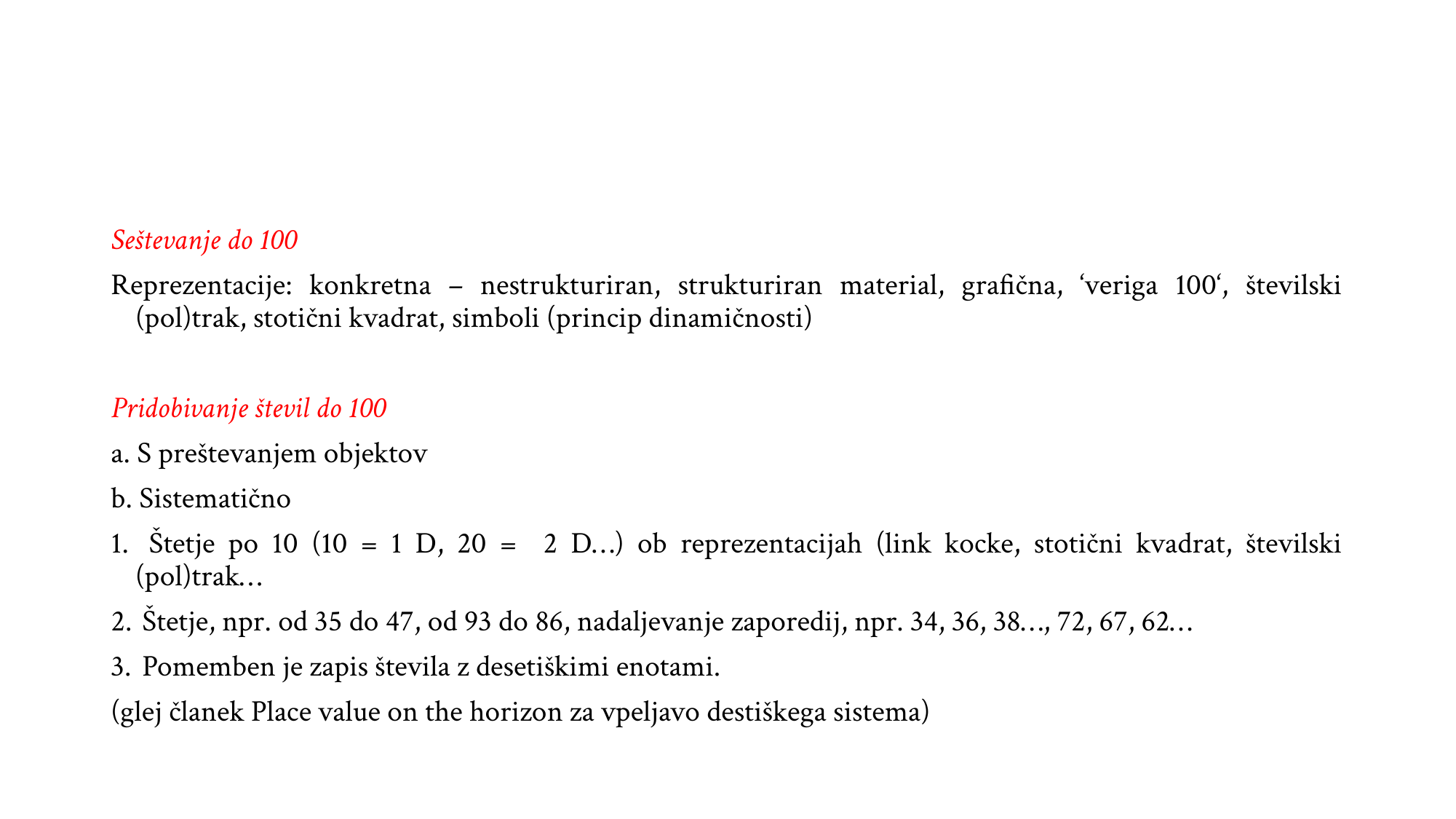

#
Seštevanje do 100
Reprezentacije: konkretna – nestrukturiran, strukturiran material, grafična, ‘veriga 100‘, številski (pol)trak, stotični kvadrat, simboli (princip dinamičnosti)

Pridobivanje števil do 100
a. S preštevanjem objektov
b. Sistematično
 Štetje po 10 (10 = 1 D, 20 =  2 D…) ob reprezentacijah (link kocke, stotični kvadrat, številski (pol)trak…
 Štetje, npr. od 35 do 47, od 93 do 86, nadaljevanje zaporedij, npr. 34, 36, 38…, 72, 67, 62…
 Pomemben je zapis števila z desetiškimi enotami.
(glej članek Place value on the horizon za vpeljavo destiškega sistema)